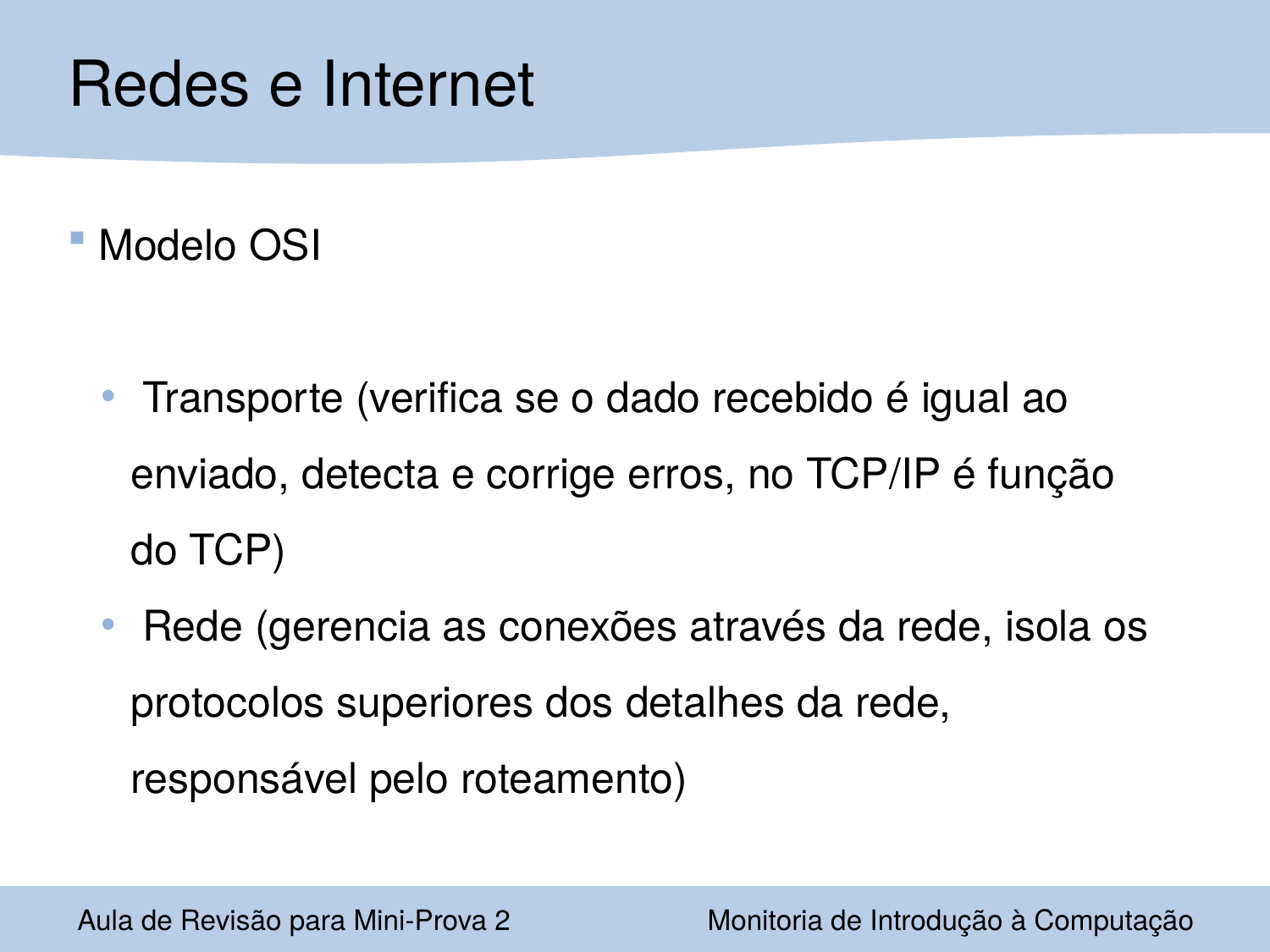

# Redes e Internet
 Modelo OSI

 Transporte (verifica se o dado recebido é igual ao enviado, detecta e corrige erros, no TCP/IP é função do TCP)
 Rede (gerencia as conexões através da rede, isola os protocolos superiores dos detalhes da rede, responsável pelo roteamento)

Aula de Revisão para Mini-Prova 2
Monitoria de Introdução à Computação